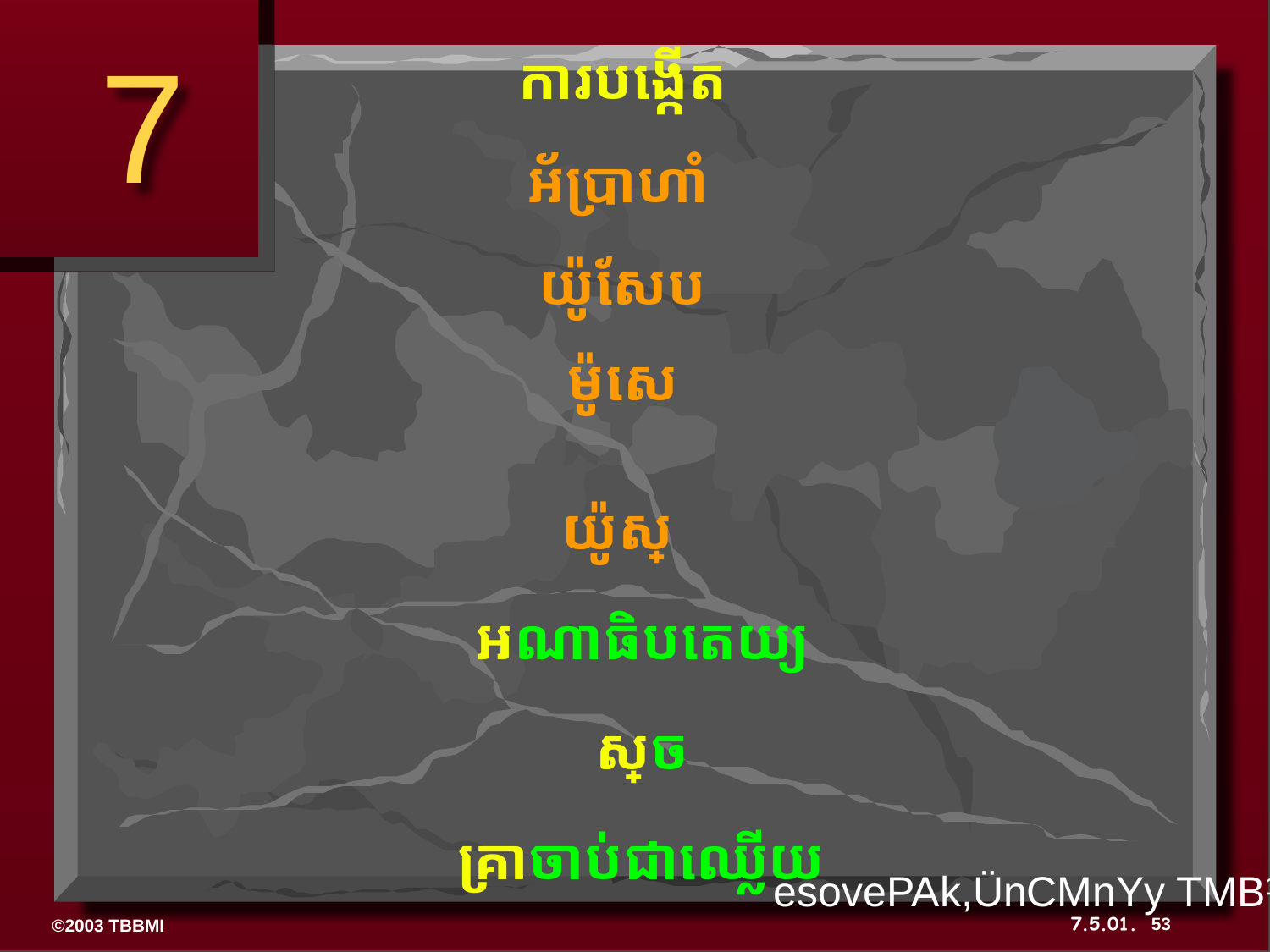

ការបង្កើត
អ័ប្រាហាំ
យ៉ូសែប
ម៉ូសេ
យ៉ូស្វេ
 អណាធិបតេយ្យ
 ស្តេច
 គ្រាចាប់ជាឈ្លើយ
7

esovePAk,ÜnCMnYy TMB½r 8-14
53